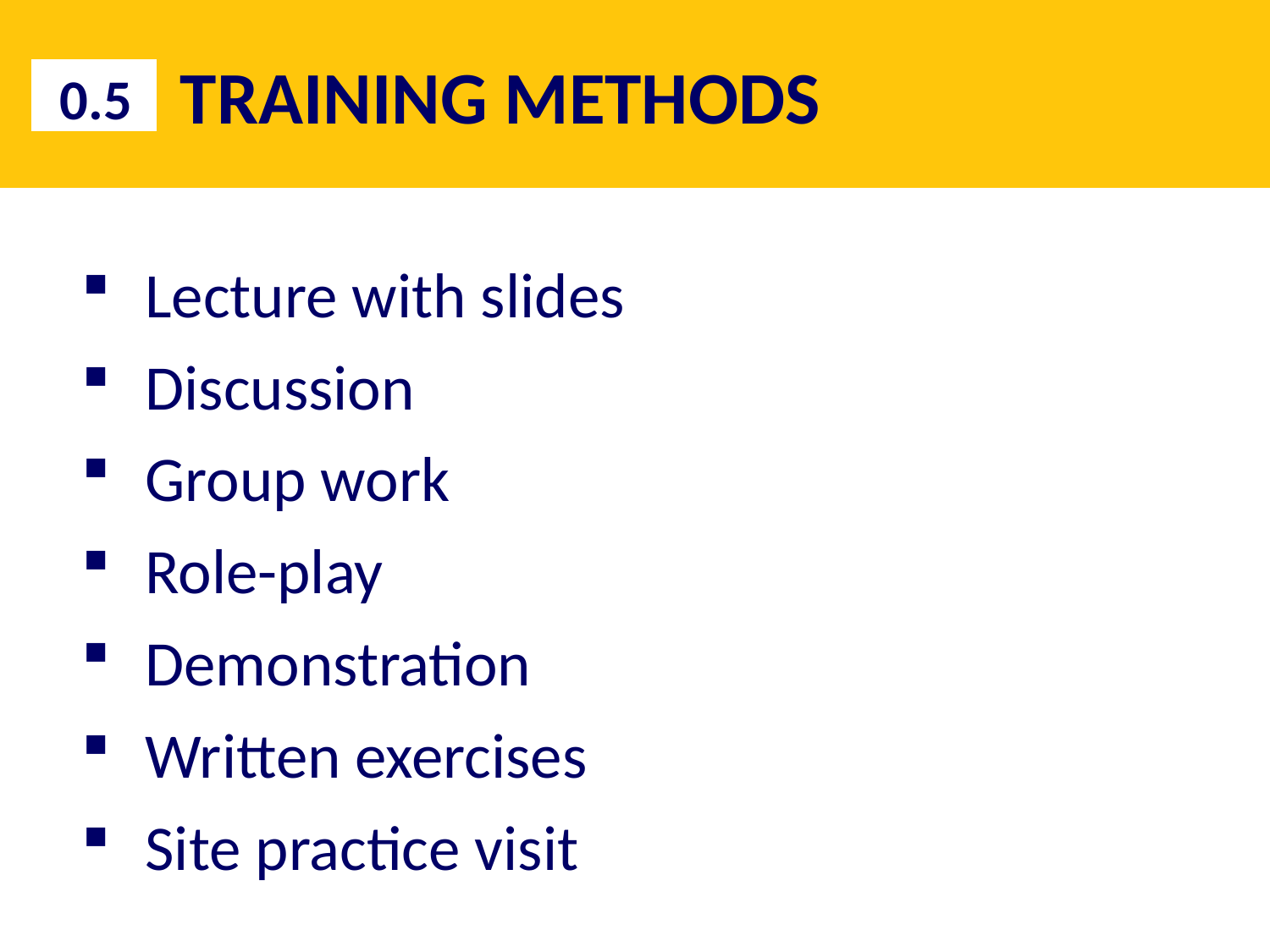

# TRAINING METHODS
0.5
Lecture with slides
Discussion
Group work
Role-play
Demonstration
Written exercises
Site practice visit